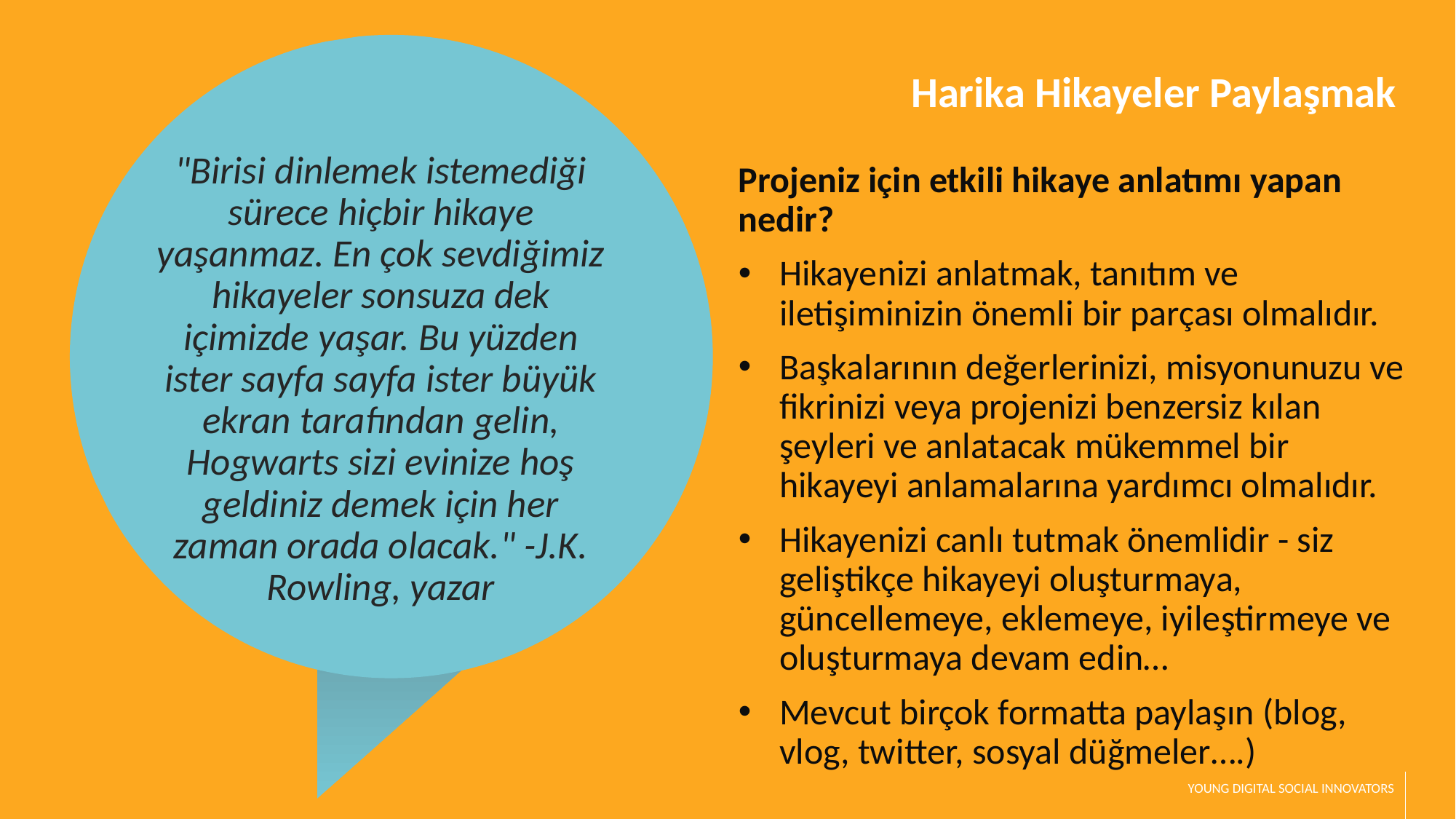

Harika Hikayeler Paylaşmak

"Birisi dinlemek istemediği sürece hiçbir hikaye yaşanmaz. En çok sevdiğimiz hikayeler sonsuza dek içimizde yaşar. Bu yüzden ister sayfa sayfa ister büyük ekran tarafından gelin, Hogwarts sizi evinize hoş geldiniz demek için her zaman orada olacak." -J.K. Rowling, yazar
Projeniz için etkili hikaye anlatımı yapan nedir?
Hikayenizi anlatmak, tanıtım ve iletişiminizin önemli bir parçası olmalıdır.
Başkalarının değerlerinizi, misyonunuzu ve fikrinizi veya projenizi benzersiz kılan şeyleri ve anlatacak mükemmel bir hikayeyi anlamalarına yardımcı olmalıdır.
Hikayenizi canlı tutmak önemlidir - siz geliştikçe hikayeyi oluşturmaya, güncellemeye, eklemeye, iyileştirmeye ve oluşturmaya devam edin…
Mevcut birçok formatta paylaşın (blog, vlog, twitter, sosyal düğmeler….)